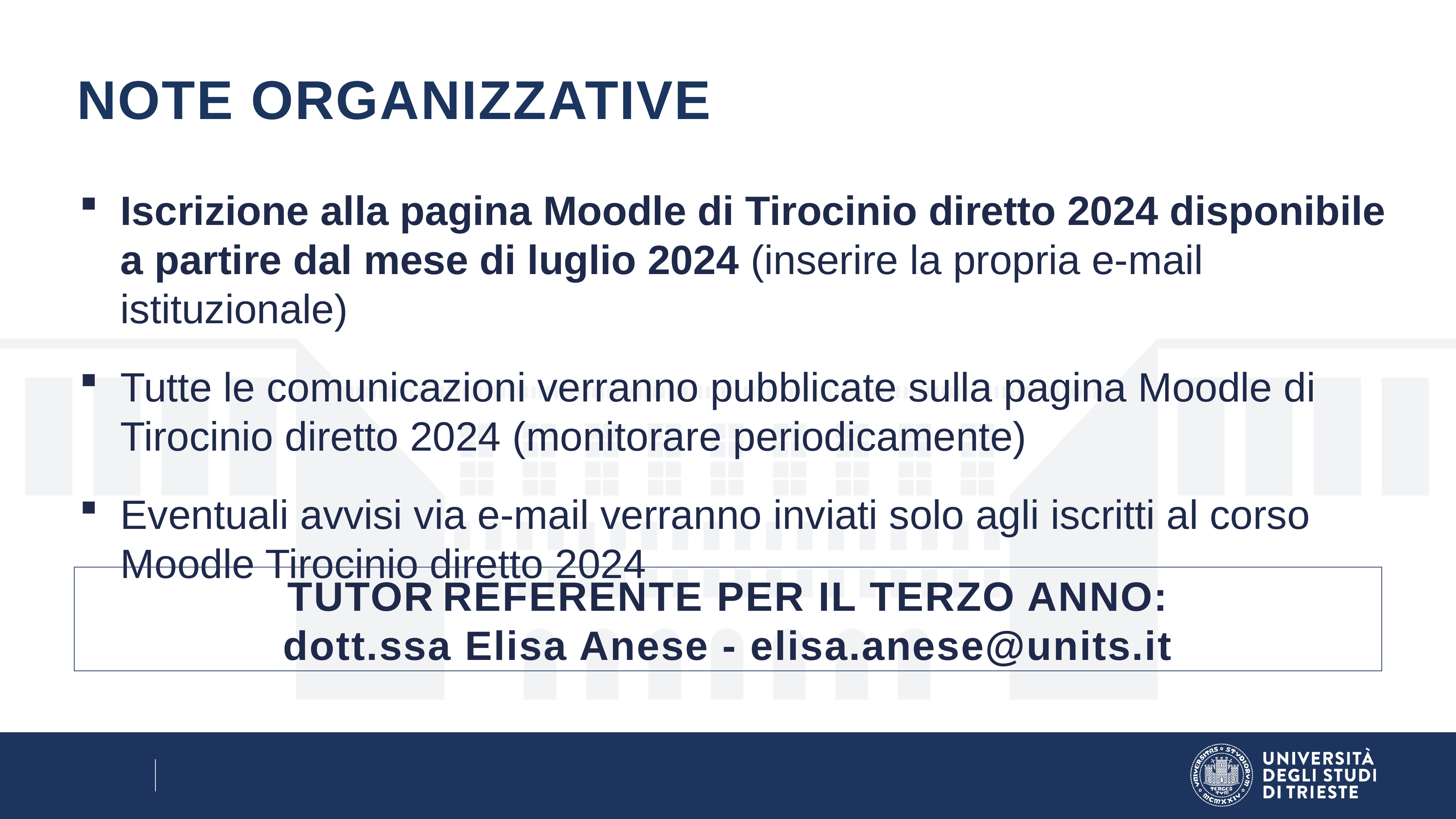

# Note organizzative

Iscrizione alla pagina Moodle di Tirocinio diretto 2024 disponibile a partire dal mese di luglio 2024 (inserire la propria e-mail istituzionale)

Tutte le comunicazioni verranno pubblicate sulla pagina Moodle di Tirocinio diretto 2024 (monitorare periodicamente)

Eventuali avvisi via e-mail verranno inviati solo agli iscritti al corso Moodle Tirocinio diretto 2024

TUTOR REFERENTE PER IL TERZO ANNO:
dott.ssa Elisa Anese - elisa.anese@units.it